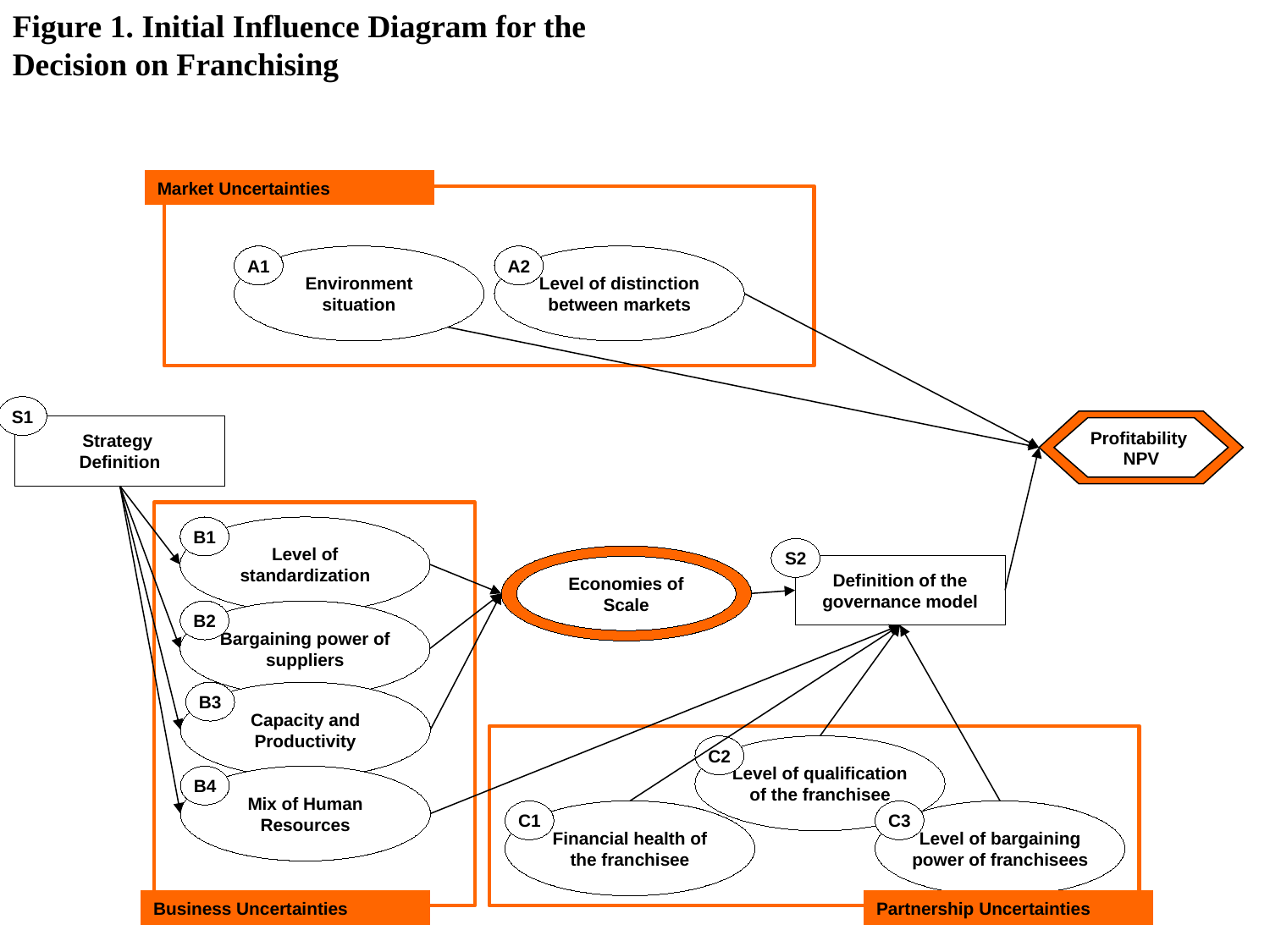

Figure 1. Initial Influence Diagram for the Decision on Franchising
Market Uncertainties

Environment situation
A1
Level of distinction between markets
A2
S1

Profitability
NPV
Strategy
Definition

Level of standardization
B1
S2
Nível de Padronização da Operação
Economies of Scale
Definition of the governance model
Bargaining power of suppliers
B2
Capacity and Productivity
B3

Level of qualification of the franchisee
C2
Mix of Human Resources
B4
Financial health of the franchisee
C1
Level of bargaining power of franchisees
C3
Business Uncertainties
Partnership Uncertainties